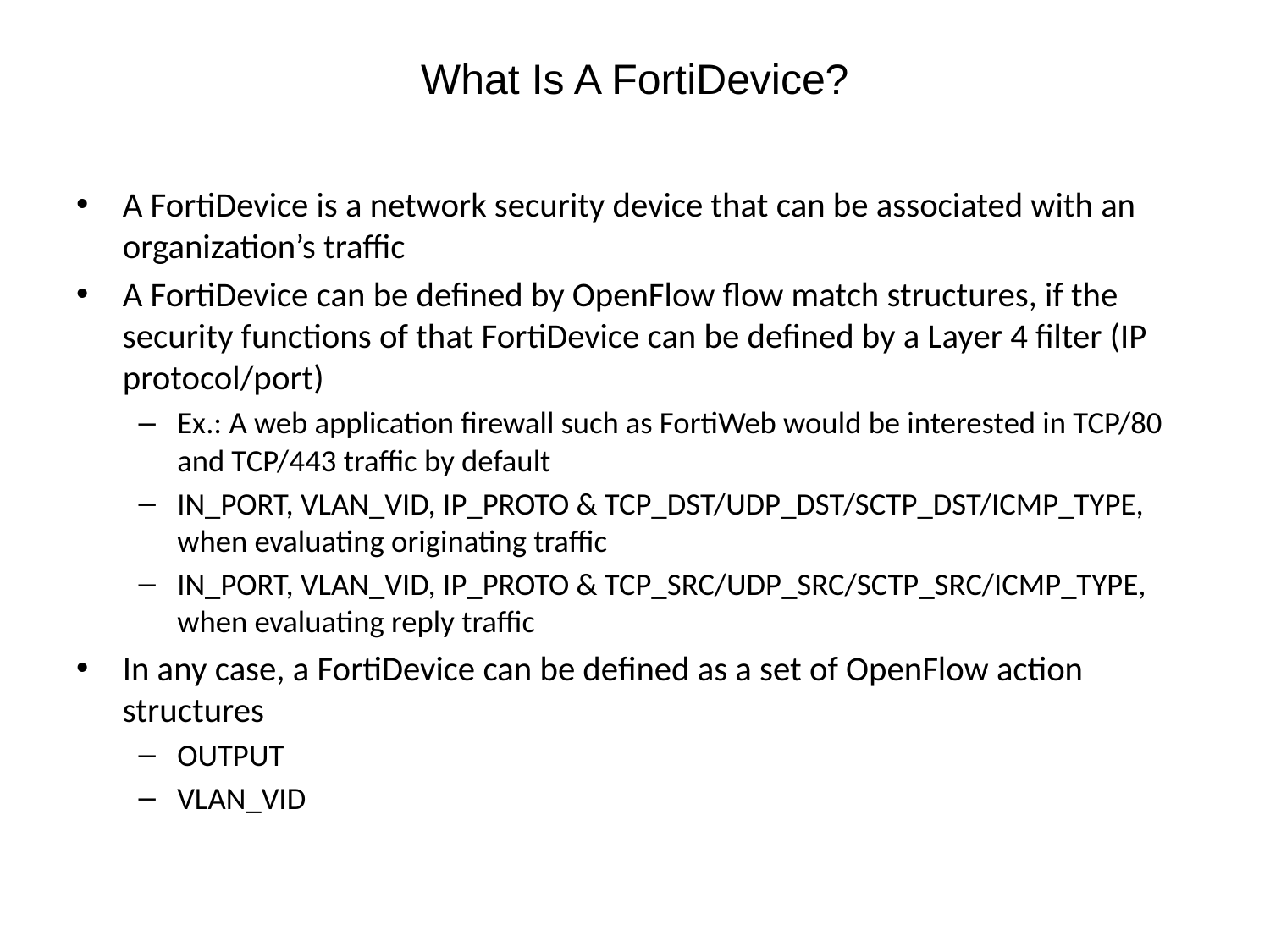

# What Is A FortiDevice?
A FortiDevice is a network security device that can be associated with an organization’s traffic
A FortiDevice can be defined by OpenFlow flow match structures, if the security functions of that FortiDevice can be defined by a Layer 4 filter (IP protocol/port)
Ex.: A web application firewall such as FortiWeb would be interested in TCP/80 and TCP/443 traffic by default
IN_PORT, VLAN_VID, IP_PROTO & TCP_DST/UDP_DST/SCTP_DST/ICMP_TYPE, when evaluating originating traffic
IN_PORT, VLAN_VID, IP_PROTO & TCP_SRC/UDP_SRC/SCTP_SRC/ICMP_TYPE, when evaluating reply traffic
In any case, a FortiDevice can be defined as a set of OpenFlow action structures
OUTPUT
VLAN_VID